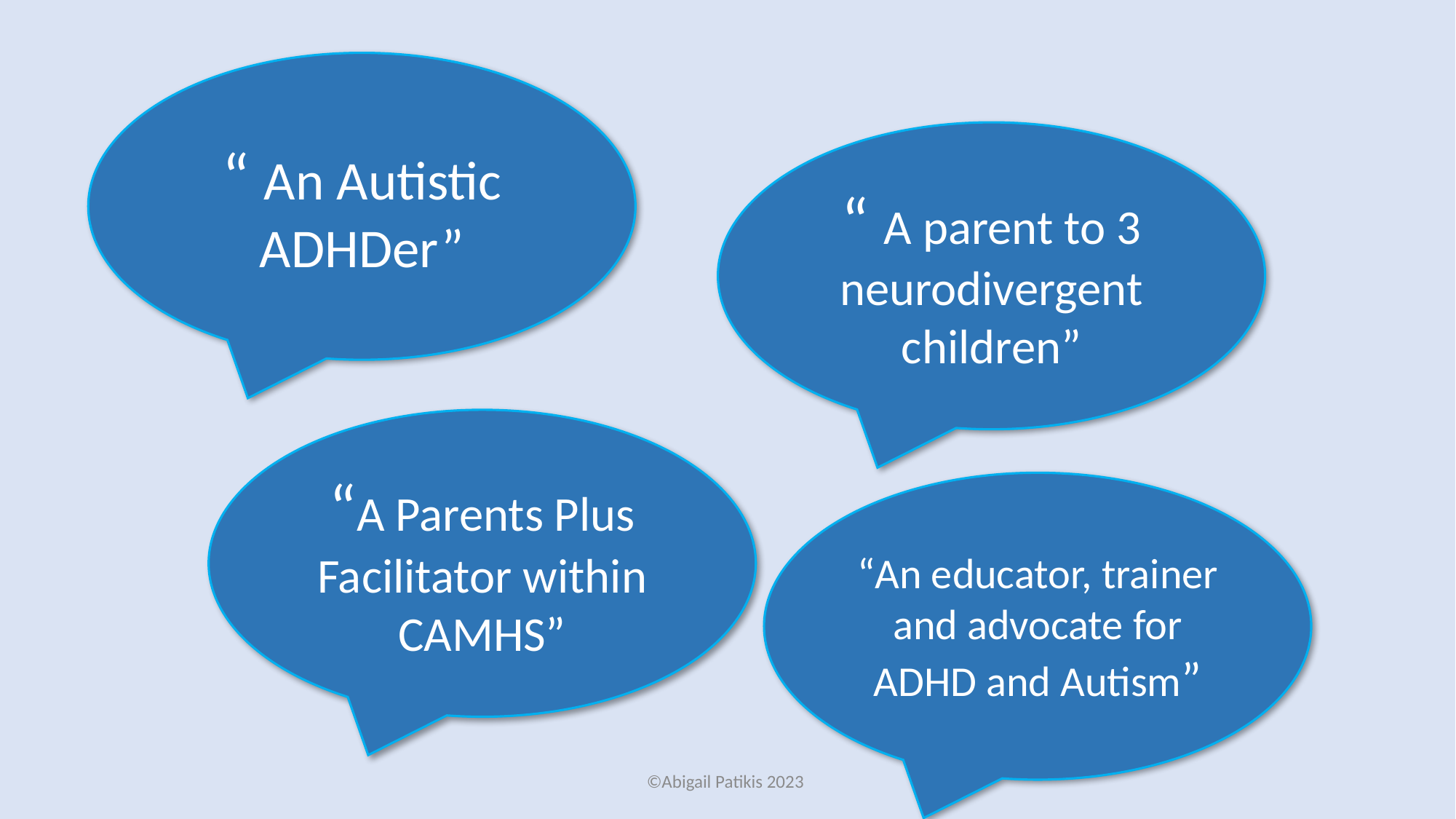

“ An Autistic ADHDer”
“ A parent to 3 neurodivergent children”
“A Parents Plus Facilitator within CAMHS”
“An educator, trainer and advocate for ADHD and Autism”
©Abigail Patikis 2023